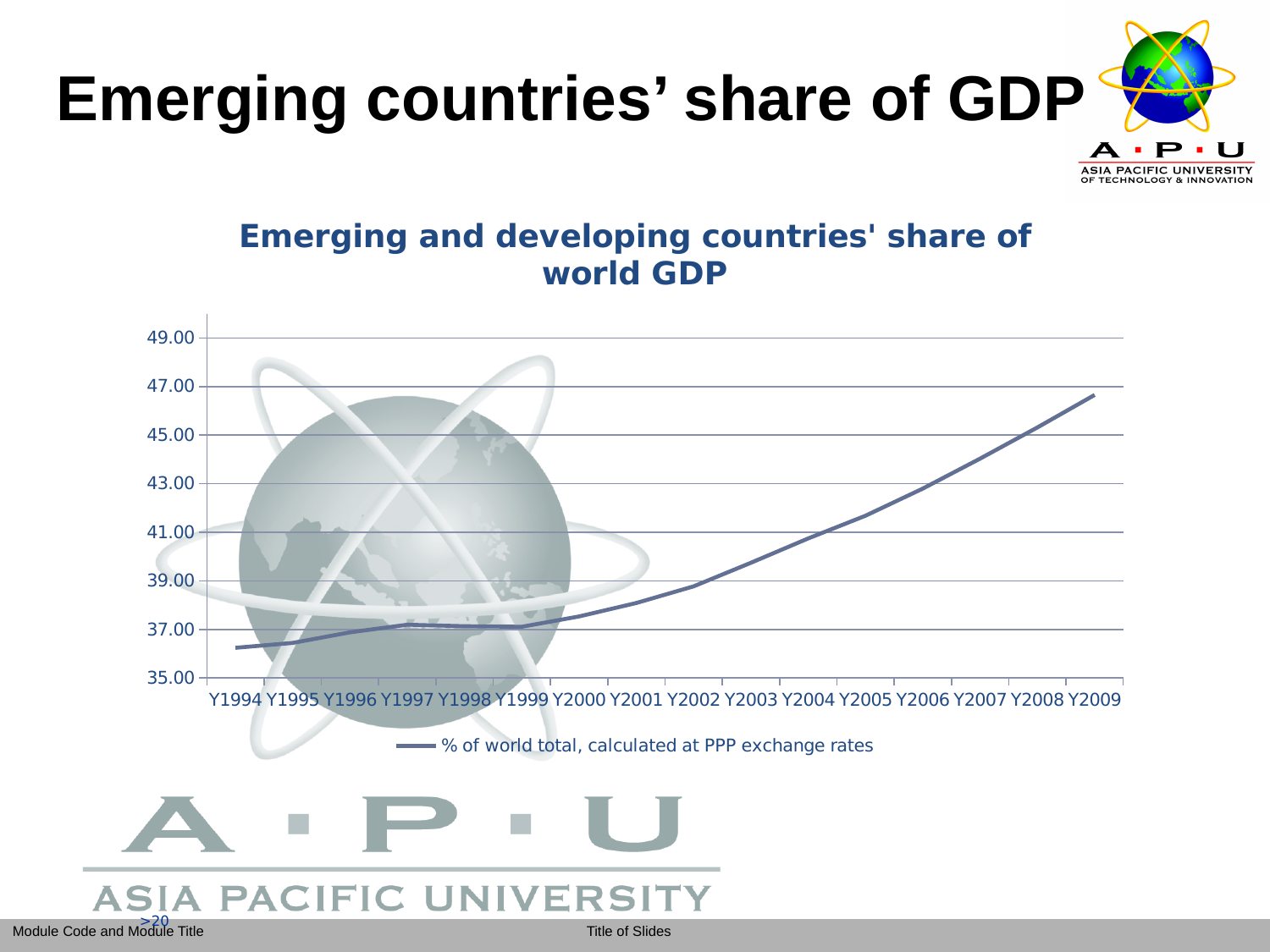

Emerging countries’ share of GDP

### Chart: Emerging and developing countries' share of world GDP

| Category |  |
|---|---|
| Y1994 | 36.24204993706388 |
| Y1995 | 36.44356731829444 |
| Y1996 | 36.879098104659256 |
| Y1997 | 37.191700290558416 |
| Y1998 | 37.13066426713055 |
| Y1999 | 37.10818278434827 |
| Y2000 | 37.53455324060851 |
| Y2001 | 38.08665846299719 |
| Y2002 | 38.7717828622751 |
| Y2003 | 39.74377647778188 |
| Y2004 | 40.74613948163722 |
| Y2005 | 41.679049019562044 |
| Y2006 | 42.79728320997047 |
| Y2007 | 44.03291431544754 |
| Y2008 | 45.31541912571143 |
| Y2009 | 46.655915247819216 |
>20
>20